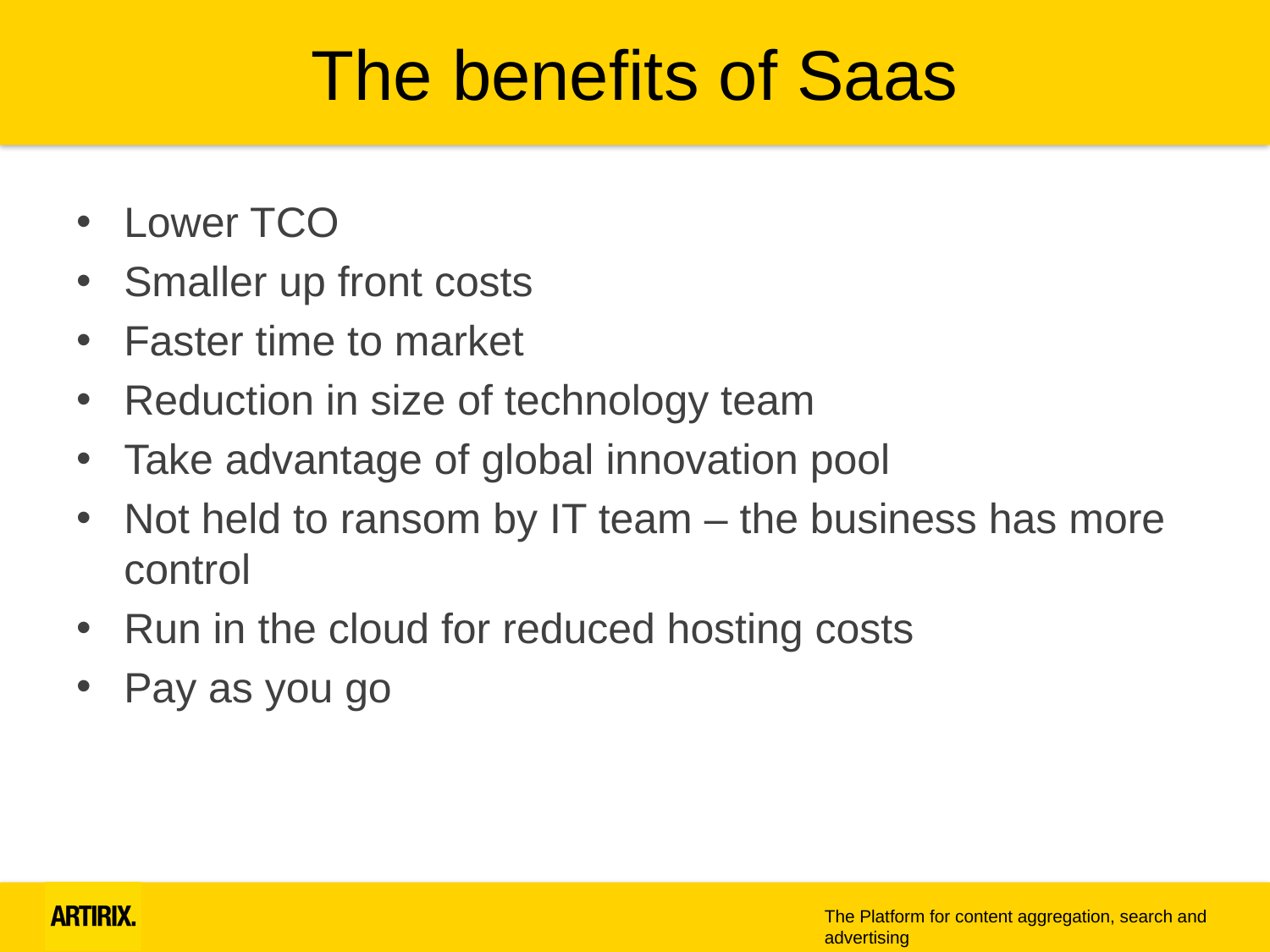

# The benefits of Saas
Lower TCO
Smaller up front costs
Faster time to market
Reduction in size of technology team
Take advantage of global innovation pool
Not held to ransom by IT team – the business has more control
Run in the cloud for reduced hosting costs
Pay as you go